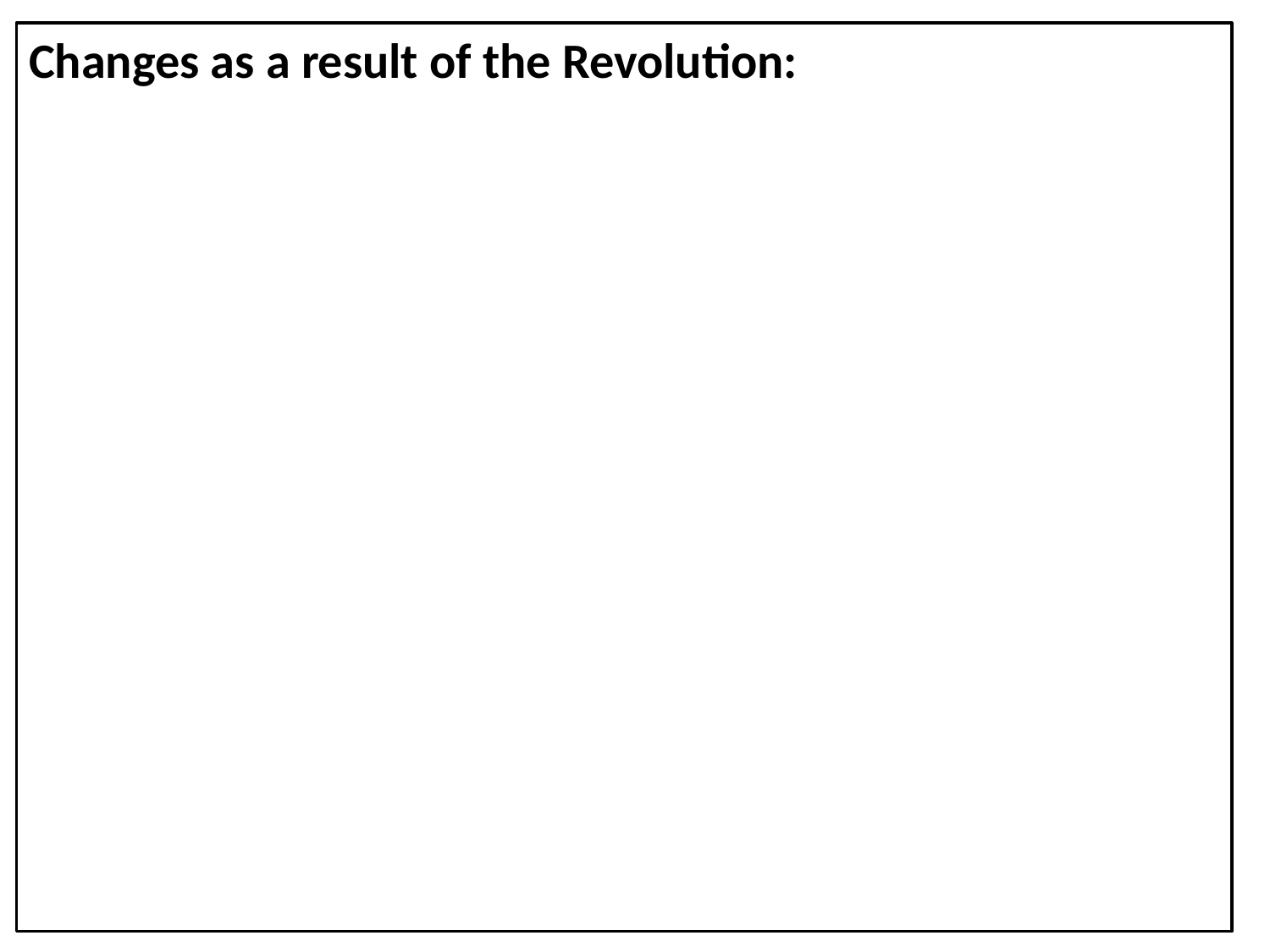

Changes as a result of the Revolution: